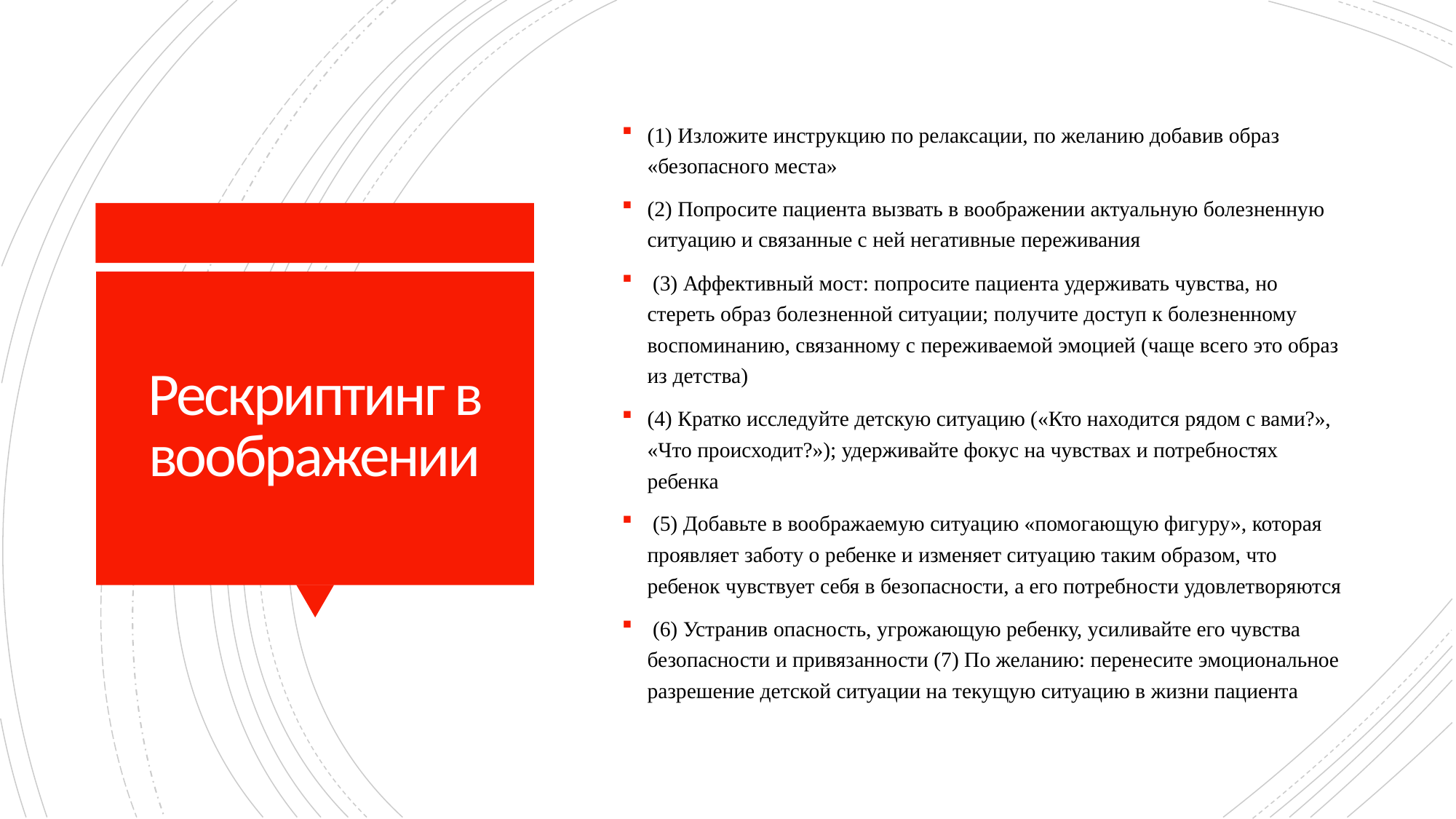

(1) Изложите инструкцию по релаксации, по желанию добавив образ «безопасного места»
(2) Попросите пациента вызвать в воображении актуальную болезненную ситуацию и связанные с ней негативные переживания
 (3) Аффективный мост: попросите пациента удерживать чувства, но стереть образ болезненной ситуации; получите доступ к болезненному воспоминанию, связанному с переживаемой эмоцией (чаще всего это образ из детства)
(4) Кратко исследуйте детскую ситуацию («Кто находится рядом с вами?», «Что происходит?»); удерживайте фокус на чувствах и потребностях ребенка
 (5) Добавьте в воображаемую ситуацию «помогающую фигуру», которая проявляет заботу о ребенке и изменяет ситуацию таким образом, что ребенок чувствует себя в безопасности, а его потребности удовлетворяются
 (6) Устранив опасность, угрожающую ребенку, усиливайте его чувства безопасности и привязанности (7) По желанию: перенесите эмоциональное разрешение детской ситуации на текущую ситуацию в жизни пациента
# Рескриптинг в воображении